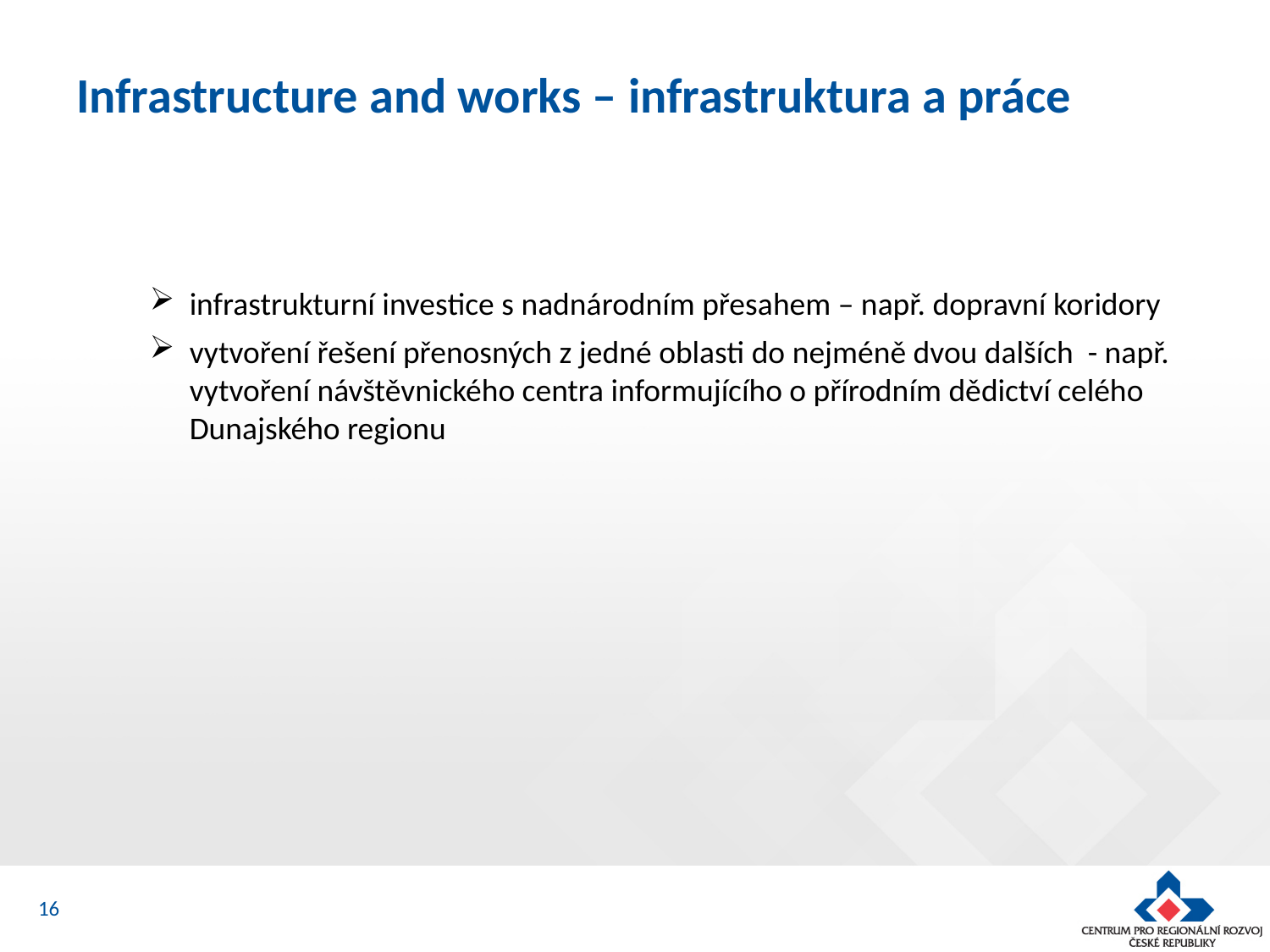

# Infrastructure and works – infrastruktura a práce

infrastrukturní investice s nadnárodním přesahem – např. dopravní koridory
vytvoření řešení přenosných z jedné oblasti do nejméně dvou dalších  - např.  vytvoření návštěvnického centra informujícího o přírodním dědictví celého Dunajského regionu

16